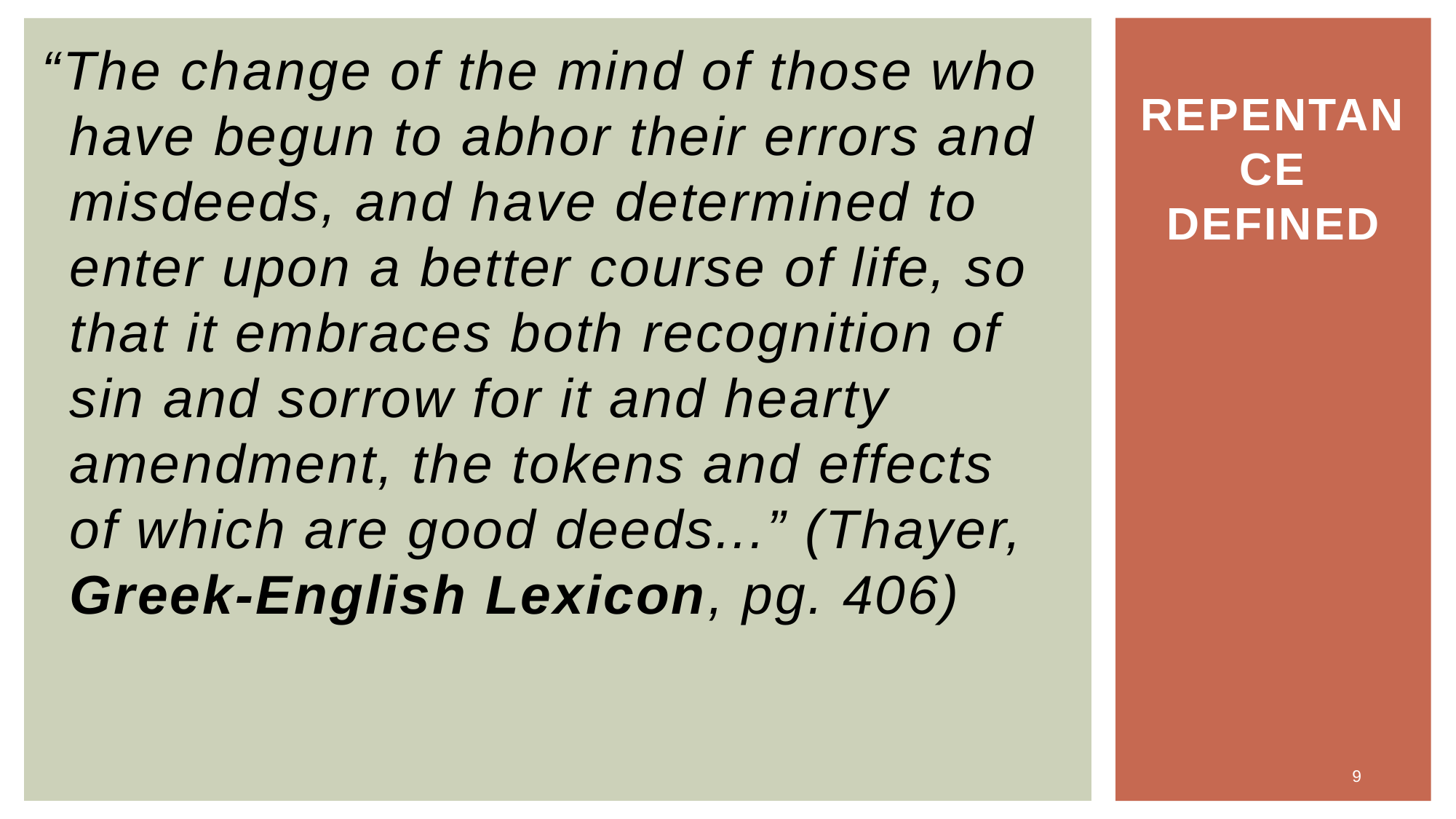

“The change of the mind of those who have begun to abhor their errors and misdeeds, and have determined to enter upon a better course of life, so that it embraces both recognition of sin and sorrow for it and hearty amendment, the tokens and effects of which are good deeds...” (Thayer, Greek-English Lexicon, pg. 406)

# Repentance defined

9